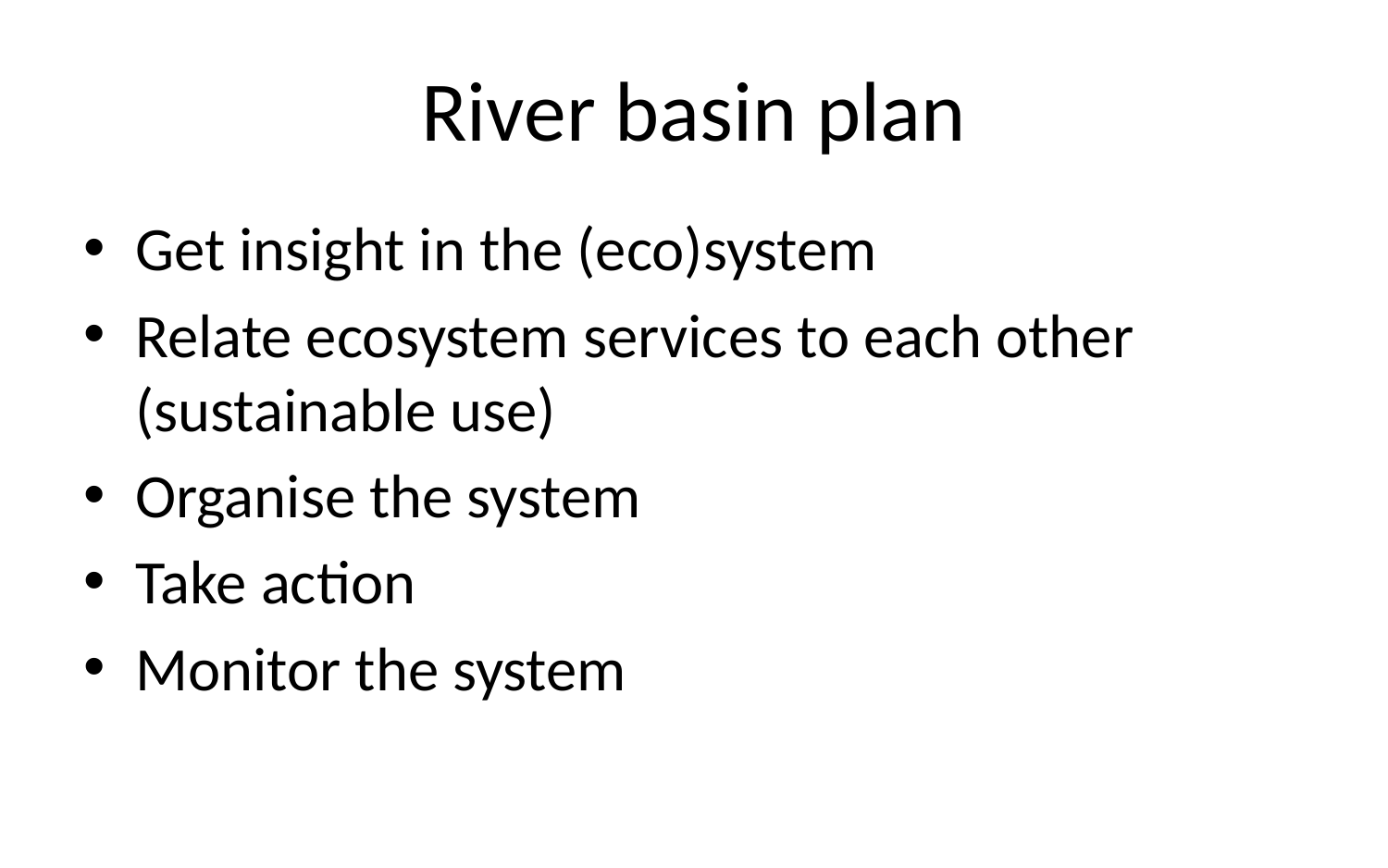

# River basin plan
Get insight in the (eco)system
Relate ecosystem services to each other (sustainable use)
Organise the system
Take action
Monitor the system